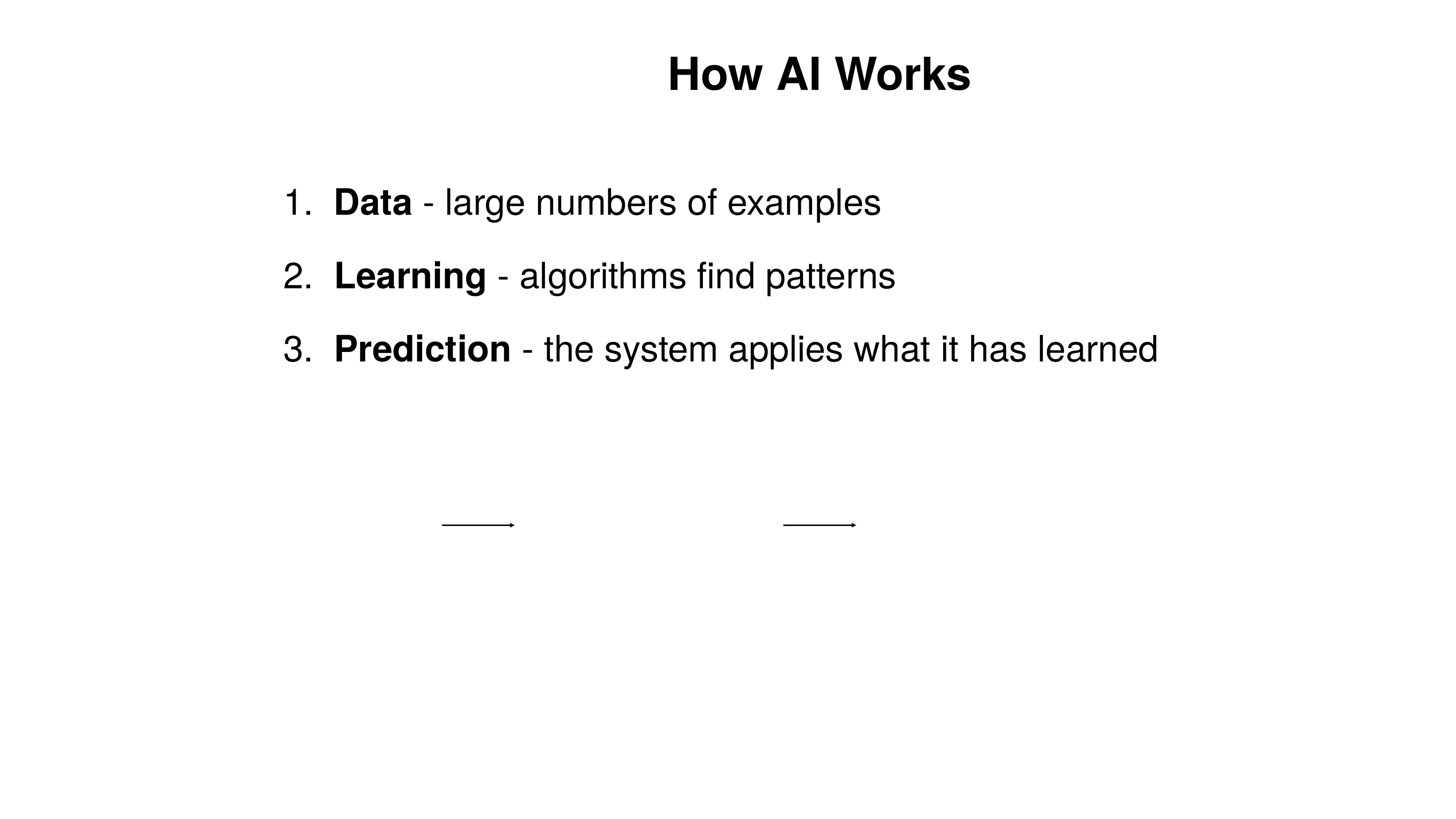

How AI Works
1.  Data - large numbers of examples
2.  Learning - algorithms find patterns
3.  Prediction - the system applies what it has learned
Data → Learning → Prediction
       📊 → 🧠 → 🎯